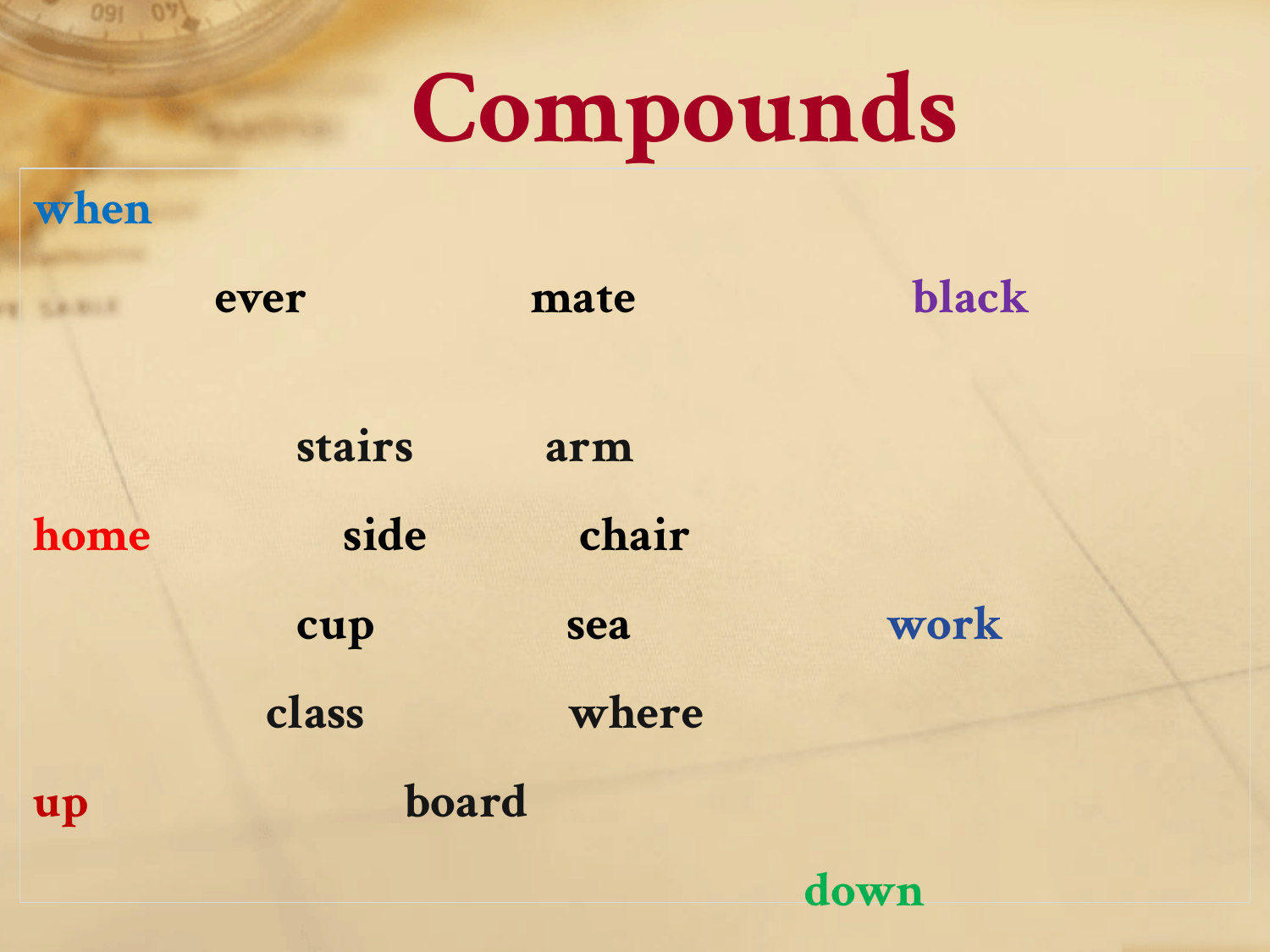

# Compounds
when
                  ever                      mate                           black
                          stairs             arm
home                   side               chair
                          cup                   sea                         work
                       class                    where
up                               board
                                                                            down